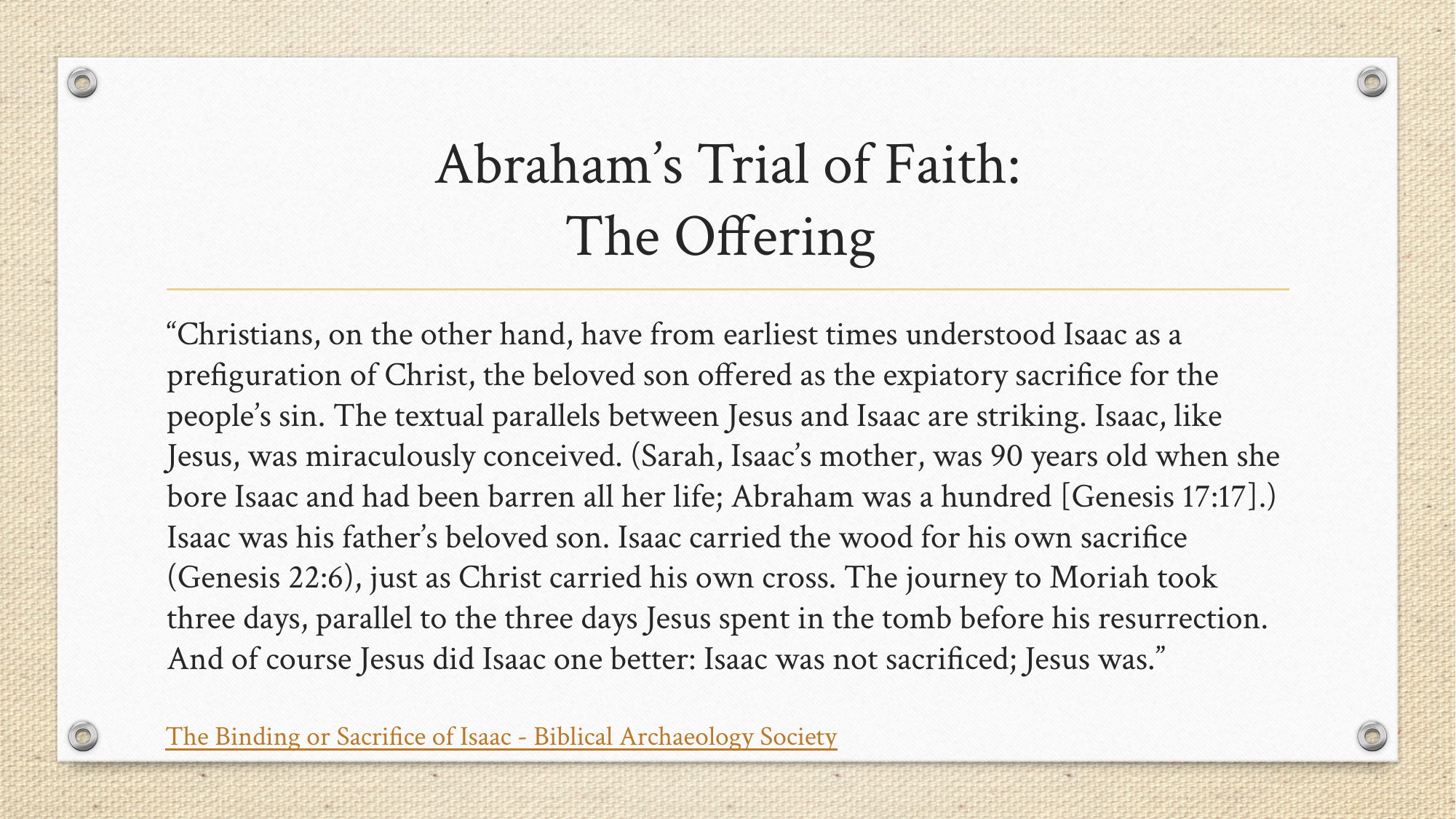

# Abraham’s Trial of Faith: The Offering
“Christians, on the other hand, have from earliest times understood Isaac as a prefiguration of Christ, the beloved son offered as the expiatory sacrifice for the people’s sin. The textual parallels between Jesus and Isaac are striking. Isaac, like Jesus, was miraculously conceived. (Sarah, Isaac’s mother, was 90 years old when she bore Isaac and had been barren all her life; Abraham was a hundred [Genesis 17:17].) Isaac was his father’s beloved son. Isaac carried the wood for his own sacrifice (Genesis 22:6), just as Christ carried his own cross. The journey to Moriah took three days, parallel to the three days Jesus spent in the tomb before his resurrection. And of course Jesus did Isaac one better: Isaac was not sacrificed; Jesus was.”
The Binding or Sacrifice of Isaac - Biblical Archaeology Society